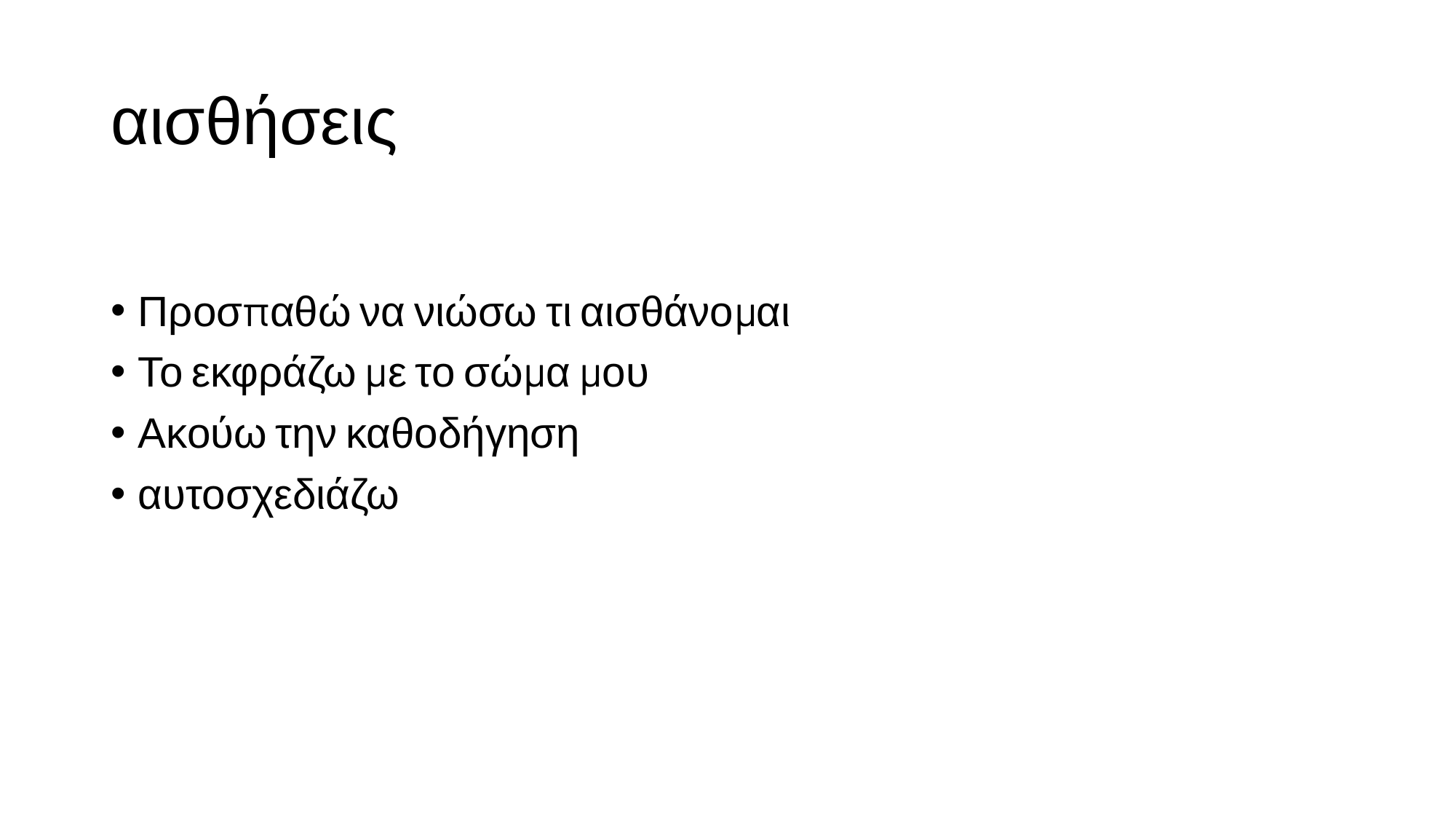

# αισθήσεις

Προσπαθώ να νιώσω τι αισθάνομαι
Το εκφράζω με το σώμα μου
Ακούω την καθοδήγηση
αυτοσχεδιάζω